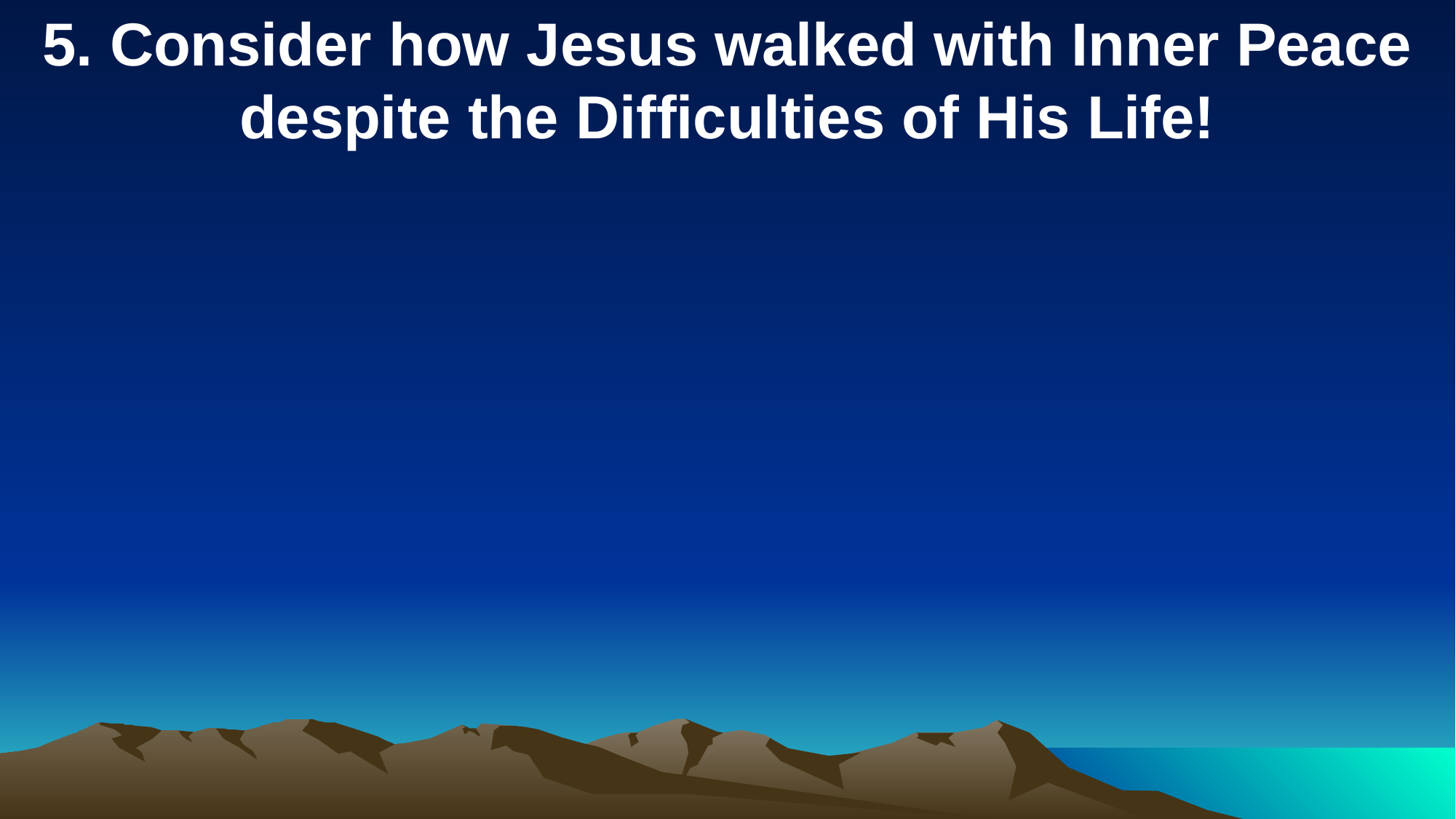

5. Consider how Jesus walked with Inner Peace despite the Difficulties of His Life!